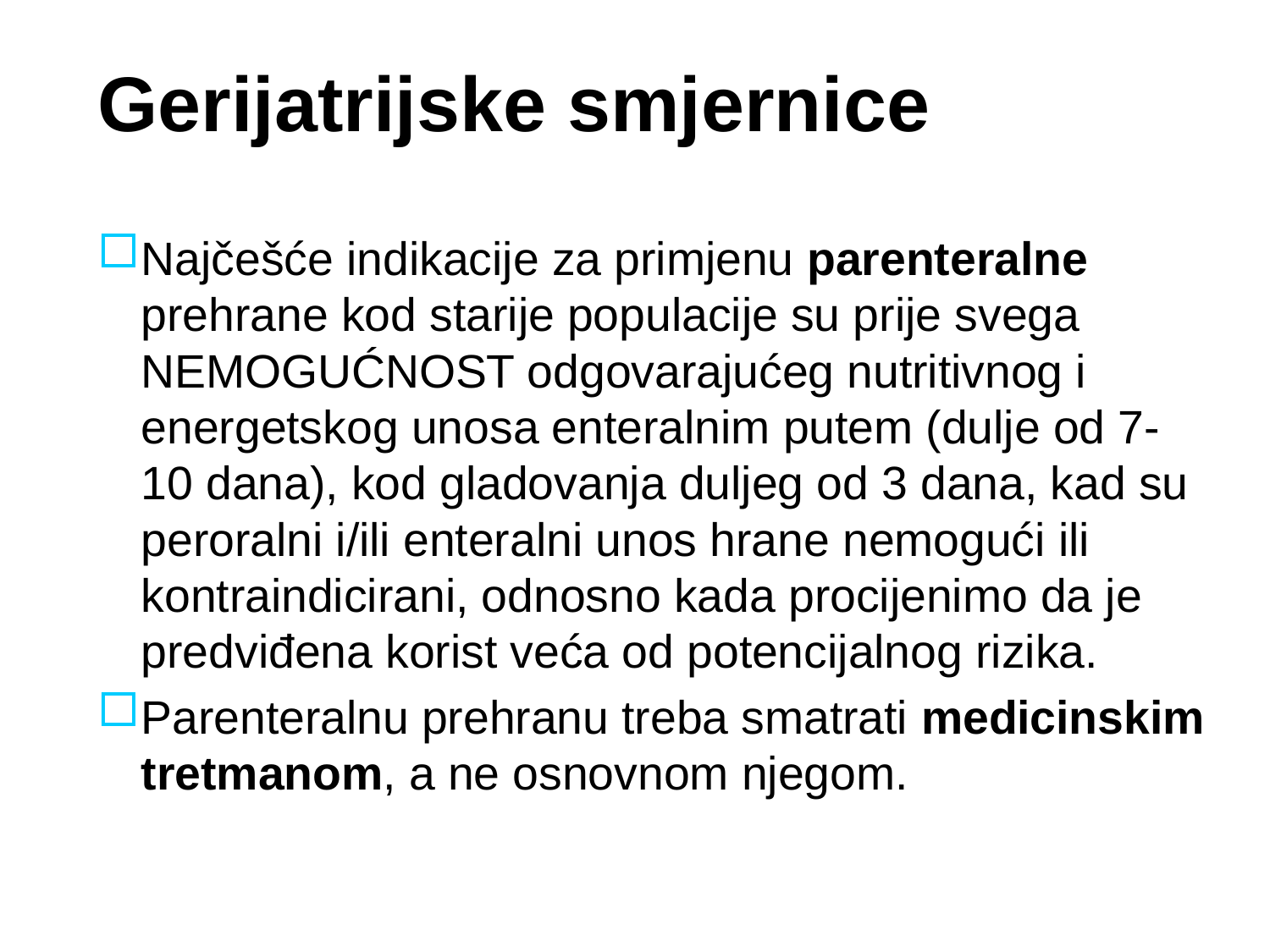

# Gerijatrijske smjernice
Najčešće indikacije za primjenu parenteralne prehrane kod starije populacije su prije svega NEMOGUĆNOST odgovarajućeg nutritivnog i energetskog unosa enteralnim putem (dulje od 7-10 dana), kod gladovanja duljeg od 3 dana, kad su peroralni i/ili enteralni unos hrane nemogući ili kontraindicirani, odnosno kada procijenimo da je predviđena korist veća od potencijalnog rizika.
Parenteralnu prehranu treba smatrati medicinskim tretmanom, a ne osnovnom njegom.